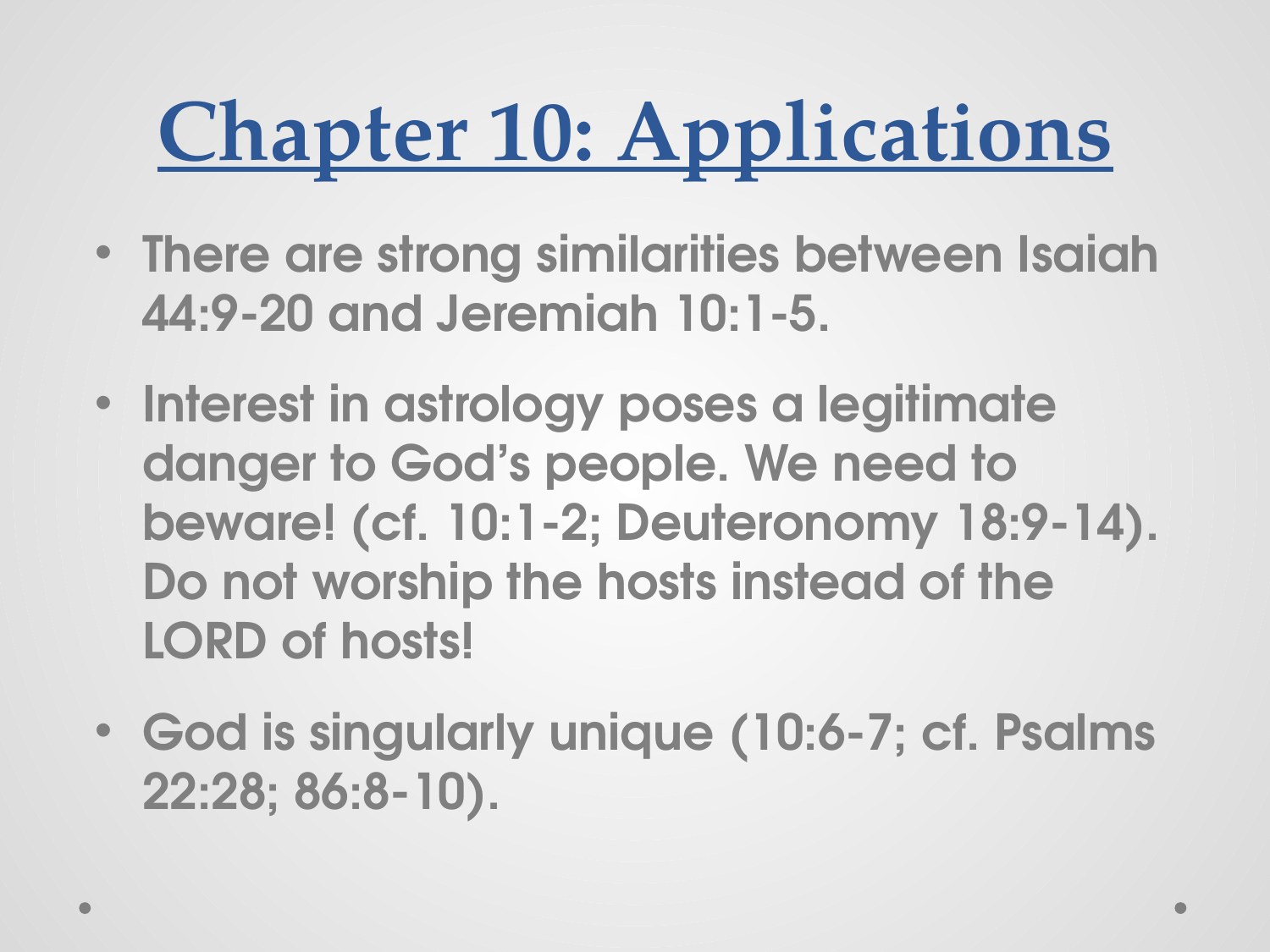

# Chapter 10: Applications
There are strong similarities between Isaiah 44:9-20 and Jeremiah 10:1-5.
Interest in astrology poses a legitimate danger to God’s people. We need to beware! (cf. 10:1-2; Deuteronomy 18:9-14). Do not worship the hosts instead of the LORD of hosts!
God is singularly unique (10:6-7; cf. Psalms 22:28; 86:8-10).